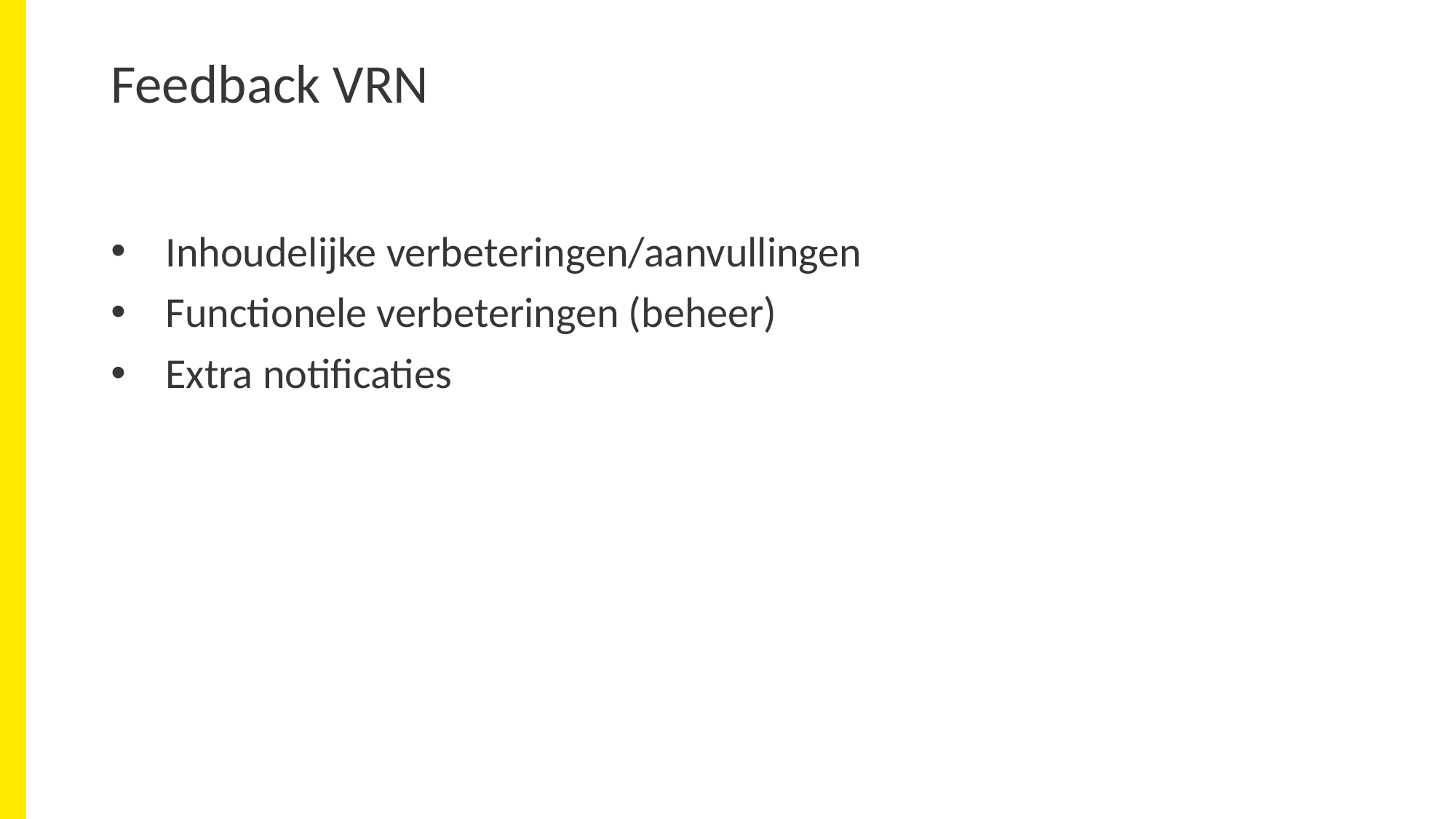

# Feedback VRN

Inhoudelijke verbeteringen/aanvullingen
Functionele verbeteringen (beheer)
Extra notificaties